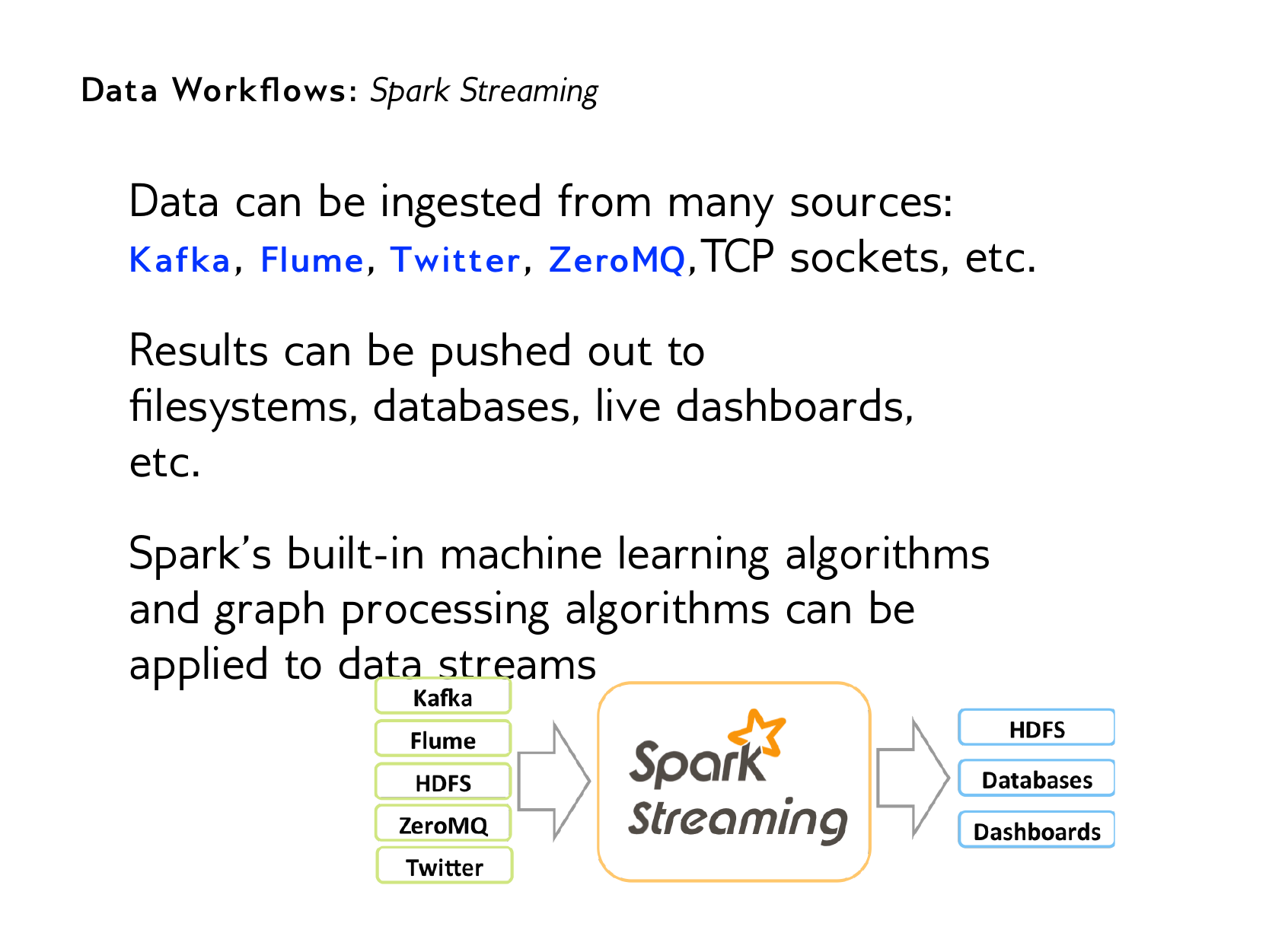

# Data Workflows: Spark Streaming
Data can be ingested from many sources:
Kafka, Flume, Twitter, ZeroMQ,TCP sockets, etc.

Results can be pushed out to filesystems, databases, live dashboards, etc.

Spark’s built-in machine learning algorithms and graph processing algorithms can be applied to data streams